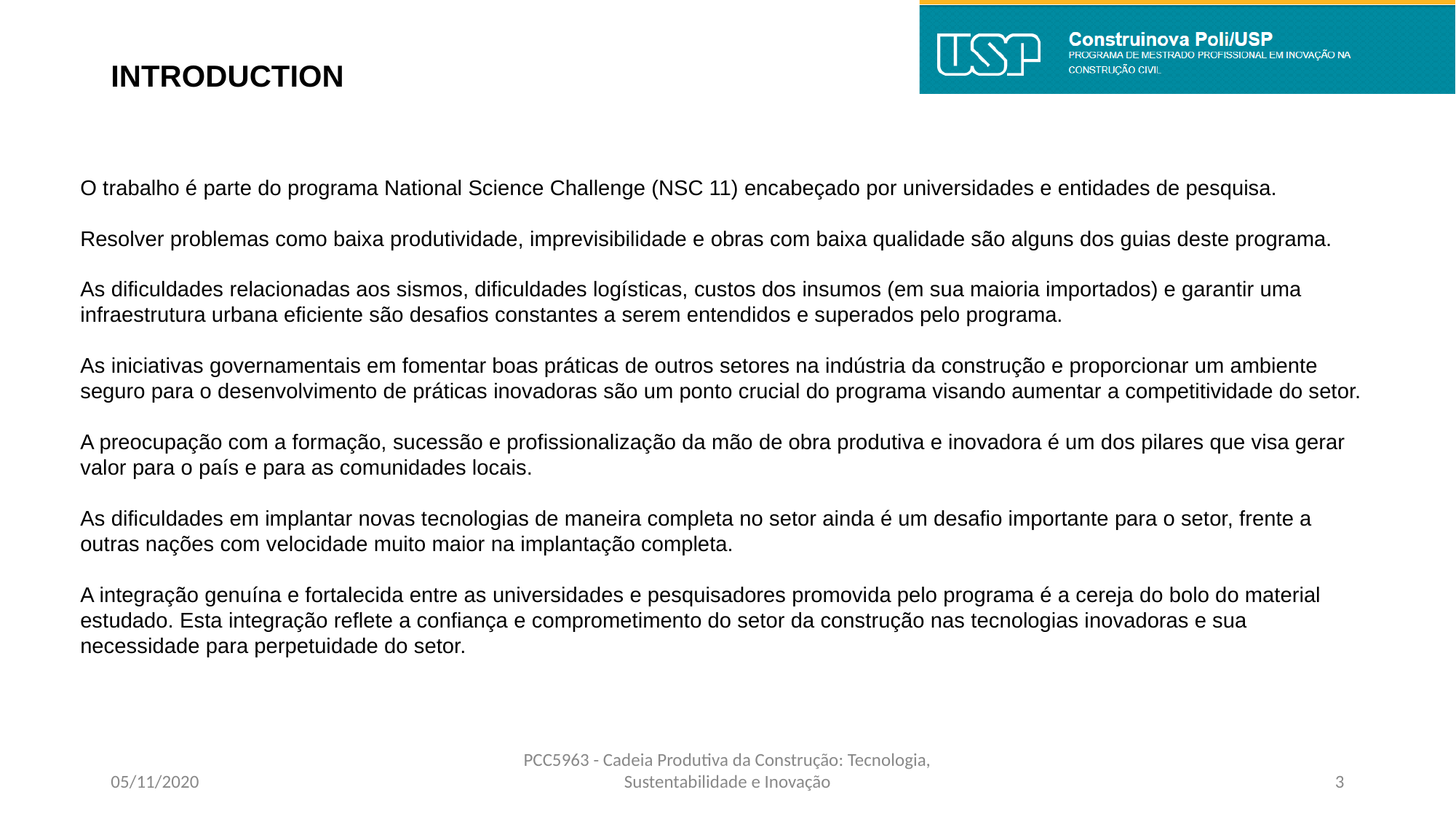

# INTRODUCTION
O trabalho é parte do programa National Science Challenge (NSC 11) encabeçado por universidades e entidades de pesquisa.

Resolver problemas como baixa produtividade, imprevisibilidade e obras com baixa qualidade são alguns dos guias deste programa.

As dificuldades relacionadas aos sismos, dificuldades logísticas, custos dos insumos (em sua maioria importados) e garantir uma infraestrutura urbana eficiente são desafios constantes a serem entendidos e superados pelo programa.

As iniciativas governamentais em fomentar boas práticas de outros setores na indústria da construção e proporcionar um ambiente seguro para o desenvolvimento de práticas inovadoras são um ponto crucial do programa visando aumentar a competitividade do setor.

A preocupação com a formação, sucessão e profissionalização da mão de obra produtiva e inovadora é um dos pilares que visa gerar valor para o país e para as comunidades locais.

As dificuldades em implantar novas tecnologias de maneira completa no setor ainda é um desafio importante para o setor, frente a outras nações com velocidade muito maior na implantação completa.

A integração genuína e fortalecida entre as universidades e pesquisadores promovida pelo programa é a cereja do bolo do material estudado. Esta integração reflete a confiança e comprometimento do setor da construção nas tecnologias inovadoras e sua necessidade para perpetuidade do setor.

05/11/2020
PCC5963 - Cadeia Produtiva da Construção: Tecnologia, Sustentabilidade e Inovação

3